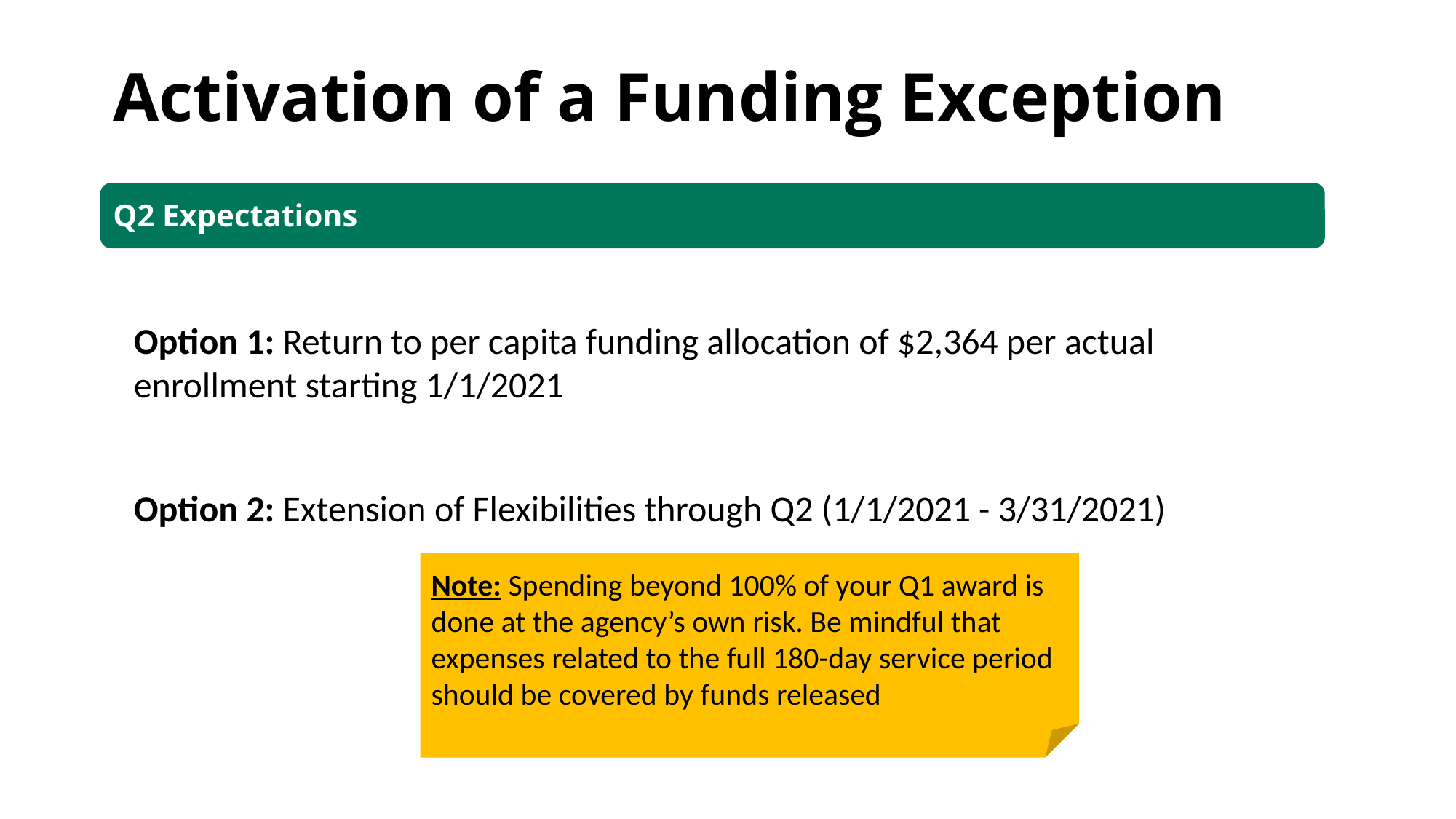

Activation of a Funding Exception

Q2 Expectations
Option 1: Return to per capita funding allocation of $2,364 per actual enrollment starting 1/1/2021

Option 2: Extension of Flexibilities through Q2 (1/1/2021 - 3/31/2021)
Note: Spending beyond 100% of your Q1 award is done at the agency’s own risk. Be mindful that expenses related to the full 180-day service period should be covered by funds released